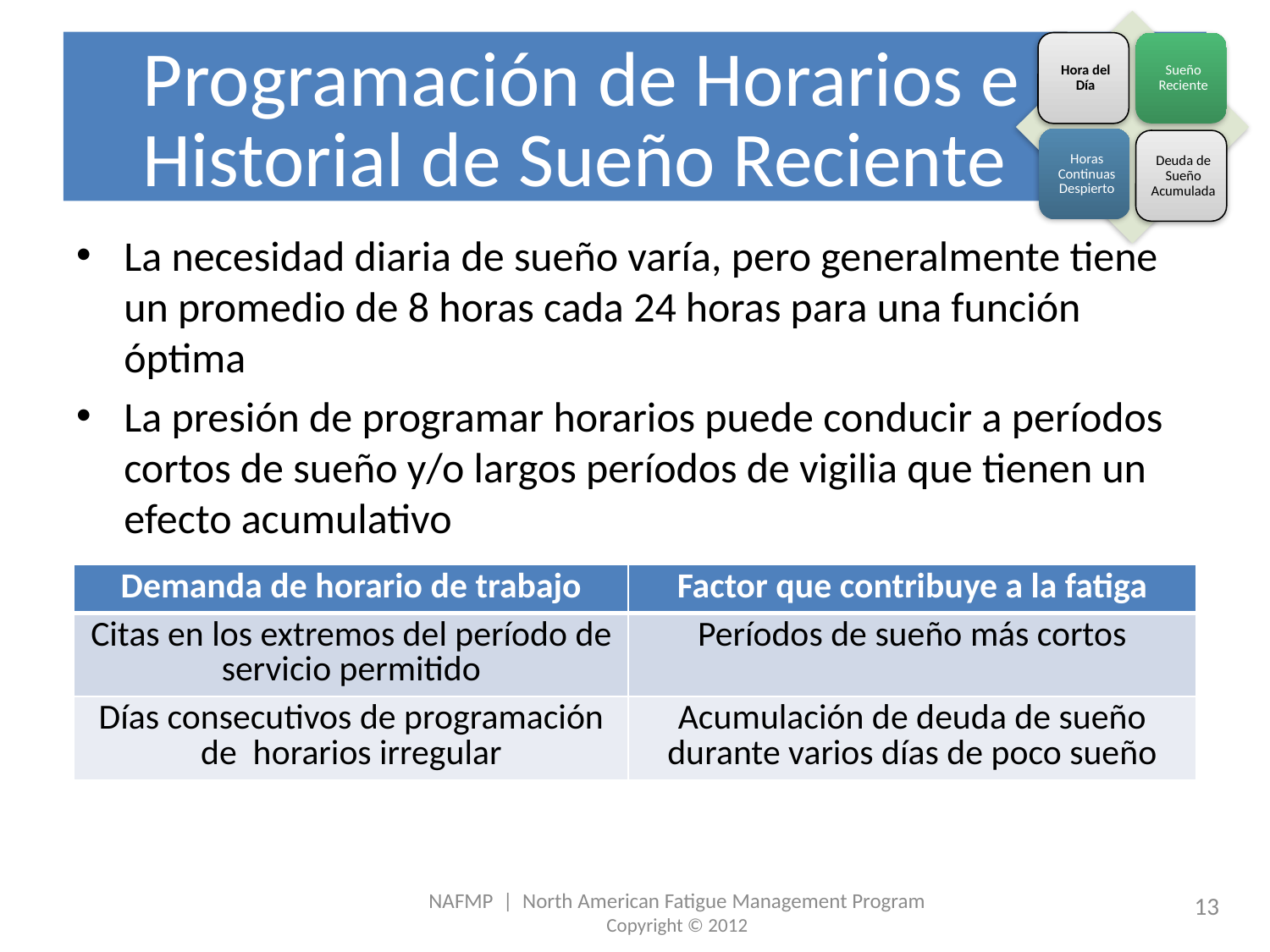

Hora del Día
Sueño Reciente
Horas Continuas Despierto
Deuda de Sueño Acumulada
# Programación de Horarios e Historial de Sueño Reciente
La necesidad diaria de sueño varía, pero generalmente tiene un promedio de 8 horas cada 24 horas para una función óptima
La presión de programar horarios puede conducir a períodos cortos de sueño y/o largos períodos de vigilia que tienen un efecto acumulativo
| Demanda de horario de trabajo | Factor que contribuye a la fatiga |
| --- | --- |
| Citas en los extremos del período de servicio permitido | Períodos de sueño más cortos |
| Días consecutivos de programación de horarios irregular | Acumulación de deuda de sueño durante varios días de poco sueño |